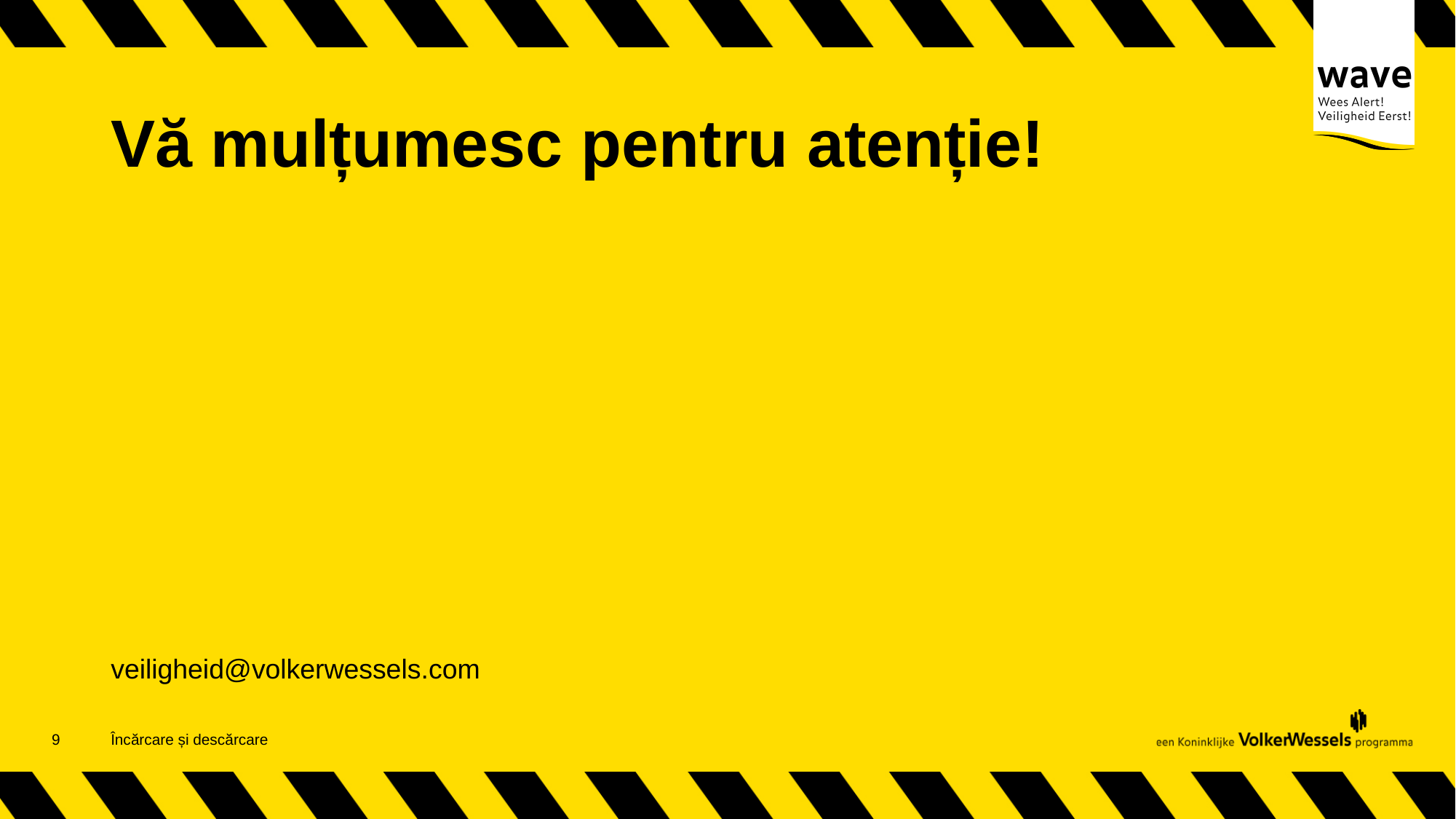

# Vă mulțumesc pentru atenție!

veiligheid@volkerwessels.com

9
Încărcare și descărcare